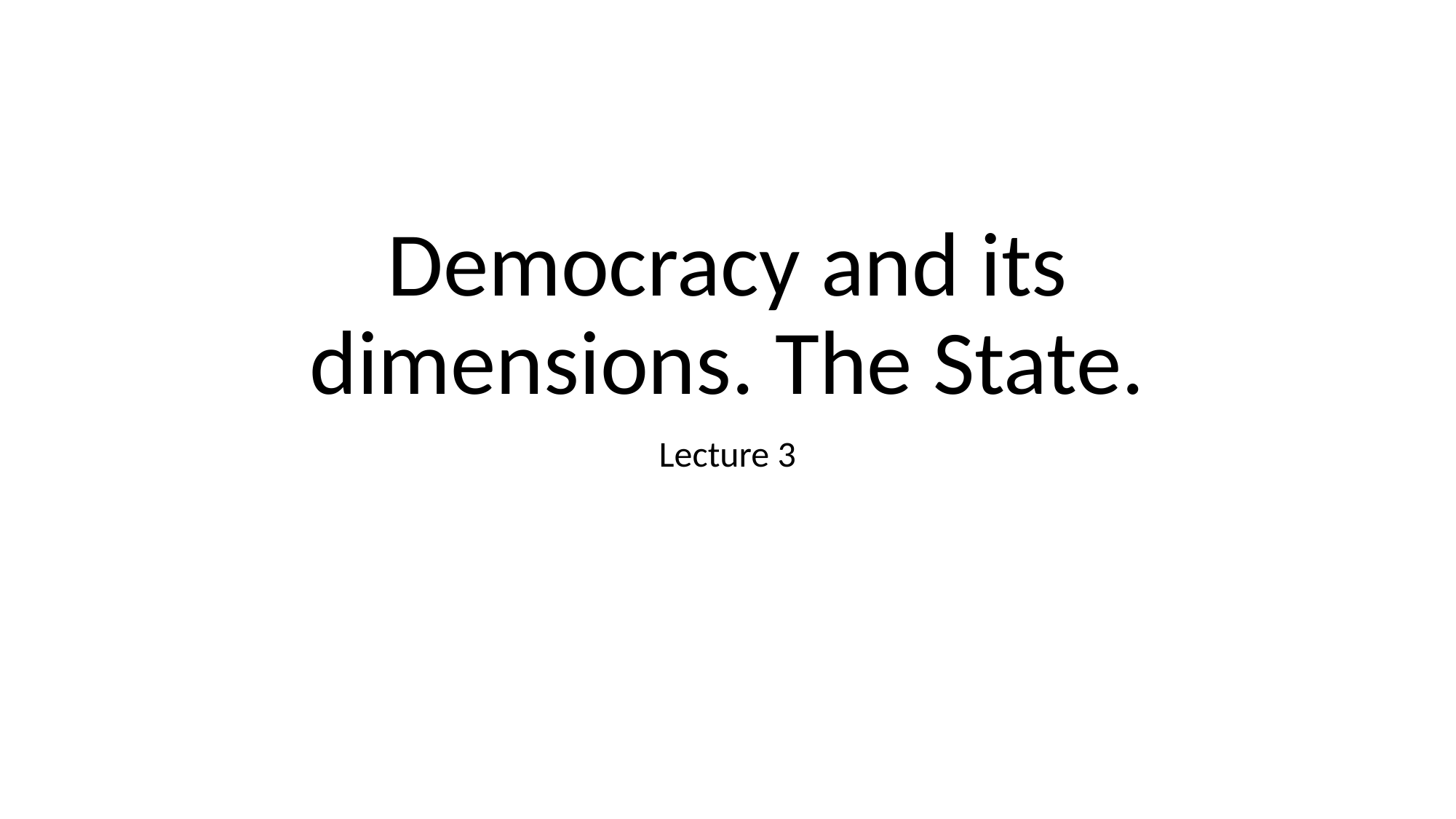

# Democracy and its dimensions. The State.
Lecture 3